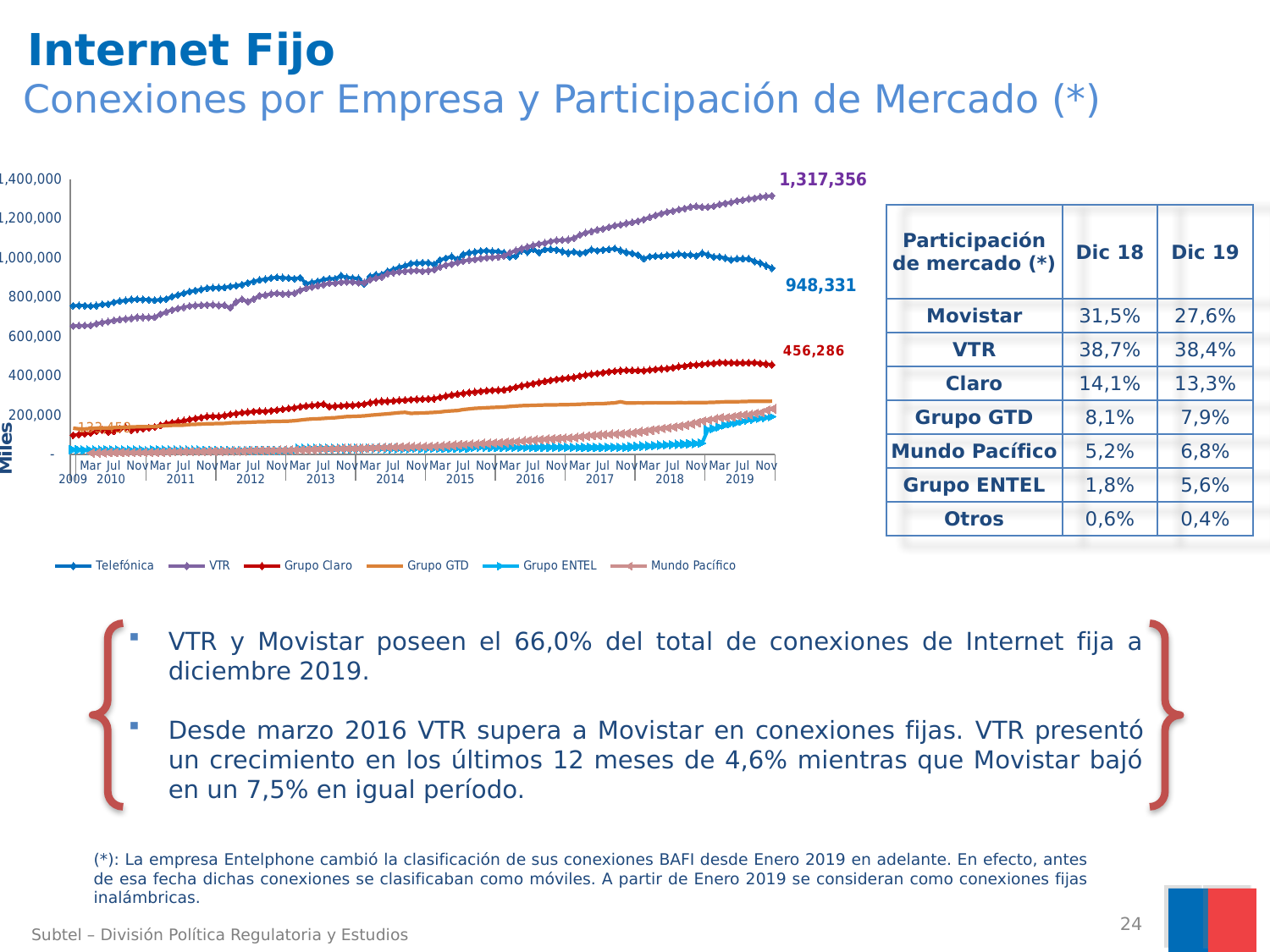

Internet Fijo
 Conexiones por Empresa y Participación de Mercado (*)

### Chart

| Category | Telefónica | VTR | Grupo Claro | Grupo GTD | Grupo ENTEL | Mundo Pacífico |
|---|---|---|---|---|---|---|
| Dic | 756342.0 | 654096.0 | 97434.0 | 133458.0 | 24739.0 | None |
| Ene | 758634.0 | 655500.0 | 102094.0 | 129752.0 | 24424.0 | None |
| Feb | 757468.0 | 656344.0 | 104420.0 | 129398.0 | 22353.0 | None |
| Mar | 754763.0 | 656618.0 | 108846.0 | 131622.0 | 21811.0 | 7456.0 |
| Abr | 757715.0 | 665514.0 | 118072.0 | 133341.0 | 21559.0 | 7886.0 |
| May | 763961.0 | 671554.0 | 124964.0 | 134462.0 | 21763.0 | 8664.0 |
| Jun | 765080.0 | 676709.0 | 113950.0 | 135046.0 | 21710.0 | 9287.0 |
| Jul | 774585.0 | 682351.0 | 117915.0 | 136345.0 | 21801.0 | 9646.0 |
| Ago | 780800.0 | 686539.0 | 128870.0 | 137782.0 | 21787.0 | 9798.0 |
| Sep | 783703.0 | 690001.0 | 137277.0 | 137905.0 | 21717.0 | 9927.0 |
| Oct | 788699.0 | 693074.0 | 123831.0 | 139736.0 | 21637.0 | 9983.0 |
| Nov | 789081.0 | 698409.0 | 129128.0 | 140486.0 | 21969.0 | 9971.0 |
| Dic | 788996.0 | 698122.0 | 132065.0 | 141007.0 | 21960.0 | 9867.0 |
| Ene | 787714.0 | 697742.0 | 136175.0 | 141684.0 | 18798.0 | 10048.0 |
| Feb | 785001.0 | 698873.0 | 139813.0 | 141200.0 | 21721.0 | 10674.0 |
| Mar | 788345.0 | 714093.0 | 148271.0 | 144511.0 | 21537.0 | 11743.0 |
| Abr | 790721.0 | 725471.0 | 156349.0 | 146166.0 | 21462.0 | 12758.0 |
| May | 803473.0 | 735616.0 | 161443.0 | 148016.0 | 21266.0 | 13600.0 |
| Jun | 811828.0 | 742803.0 | 167379.0 | 148280.0 | 21065.0 | 14321.0 |
| Jul | 820586.0 | 749261.0 | 171405.0 | 148987.0 | 21016.0 | 14620.0 |
| Ago | 829484.0 | 755591.0 | 176943.0 | 151901.0 | 20995.0 | 14891.0 |
| Sep | 834778.0 | 758310.0 | 182619.0 | 153139.0 | 20700.0 | 15255.0 |
| Oct | 840216.0 | 759694.0 | 187757.0 | 154215.0 | 20617.0 | 14563.0 |
| Nov | 846324.0 | 761252.0 | 193296.0 | 155727.0 | 20526.0 | 15539.0 |
| Dic | 848441.0 | 761823.0 | 194232.0 | 156293.0 | 20403.0 | 15635.0 |
| Ene | 849107.0 | 758622.0 | 193812.0 | 157049.0 | 20241.0 | 15693.0 |
| Feb | 850064.0 | 759295.0 | 198044.0 | 157629.0 | 20123.0 | 16051.0 |
| Mar | 855515.0 | 746148.0 | 203171.0 | 160761.0 | 20230.0 | 16956.0 |
| Abr | 858541.0 | 776123.0 | 207116.0 | 161432.0 | 20136.0 | 17576.0 |
| May | 864611.0 | 790216.0 | 211935.0 | 162081.0 | 20135.0 | 17743.0 |
| Jun | 872892.0 | 777594.0 | 214992.0 | 163289.0 | 20133.0 | 19146.0 |
| Jul | 880850.0 | 791026.0 | 218186.0 | 164376.0 | 20088.0 | 19775.0 |
| Ago | 888454.0 | 807901.0 | 220607.0 | 165720.0 | 20117.0 | 20052.0 |
| Sep | 891850.0 | 811044.0 | 219474.0 | 165907.0 | 20111.0 | 20176.0 |
| Oct | 898556.0 | 817895.0 | 223055.0 | 167371.0 | 20121.0 | 20495.0 |
| Nov | 901450.0 | 820746.0 | 226008.0 | 167832.0 | 20115.0 | 21067.0 |
| Dic | 899710.0 | 817319.0 | 229103.0 | 168473.0 | 20473.0 | 21491.0 |
| Ene | 897788.0 | 818518.0 | 233606.0 | 169345.0 | 20419.0 | 21705.0 |
| Feb | 894755.0 | 820563.0 | 236984.0 | 171297.0 | 20468.0 | 22681.0 |
| Mar | 899616.0 | 835761.0 | 242945.0 | 174761.0 | 29308.0 | 23598.0 |
| Abr | 869686.0 | 845753.0 | 246744.0 | 178014.0 | 29358.0 | 24642.0 |
| May | 875652.0 | 853079.0 | 249222.0 | 180180.0 | 29339.0 | 25739.0 |
| Jun | 880848.0 | 858333.0 | 252751.0 | 181262.0 | 29538.0 | 26763.0 |
| Jul | 890567.0 | 865158.0 | 256421.0 | 182940.0 | 29598.0 | 27730.0 |
| Ago | 894664.0 | 871299.0 | 243343.0 | 185451.0 | 29731.0 | 28535.0 |
| Sep | 894332.0 | 871687.0 | 245334.0 | 186667.0 | 30157.0 | 28773.0 |
| Oct | 909868.0 | 876717.0 | 247377.0 | 189718.0 | 30085.0 | 29359.0 |
| Nov | 901170.0 | 878679.0 | 250330.0 | 192394.0 | 30232.0 | 29697.0 |
| Dic | 897650.0 | 877648.0 | 250419.0 | 193335.0 | 30333.0 | 29984.0 |
| Ene | 895925.0 | 873807.0 | 253236.0 | 194510.0 | 30735.0 | 30515.0 |
| Feb | 867914.0 | 874621.0 | 256178.0 | 196079.0 | 30768.0 | 31283.0 |
| Mar | 906069.0 | 889848.0 | 262882.0 | 199220.0 | 31597.0 | 32636.0 |
| Abr | 914134.0 | 897125.0 | 267216.0 | 201625.0 | 30562.0 | 34092.0 |
| May | 915579.0 | 903617.0 | 270594.0 | 204197.0 | 30729.0 | 35143.0 |
| Jun | 932696.0 | 920961.0 | 270730.0 | 206351.0 | 30673.0 | 36025.0 |
| Jul | 941718.0 | 925657.0 | 272540.0 | 209220.0 | 30500.0 | 36768.0 |
| Ago | 952959.0 | 929734.0 | 275062.0 | 212249.0 | 30575.0 | 37491.0 |
| Sep | 960182.0 | 932579.0 | 276716.0 | 214008.0 | 30403.0 | 38171.0 |
| Oct | 971782.0 | 935244.0 | 279162.0 | 208693.0 | 30508.0 | 39152.0 |
| Nov | 973567.0 | 936836.0 | 280257.0 | 210019.0 | 31653.0 | 39641.0 |
| Dic | 976356.0 | 931984.0 | 280938.0 | 210855.0 | 30542.0 | 40012.0 |
| Ene | 976115.0 | 935544.0 | 283128.0 | 212286.0 | 30592.0 | 40664.0 |
| Feb | 967729.0 | 940164.0 | 283786.0 | 213728.0 | 31359.0 | 41475.0 |
| Mar | 989920.0 | 954852.0 | 290702.0 | 215769.0 | 31427.0 | 42578.0 |
| Abr | 998805.0 | 963700.0 | 297499.0 | 219370.0 | 31460.0 | 45381.0 |
| May | 1007788.0 | 969659.0 | 302673.0 | 221387.0 | 31568.0 | 46796.0 |
| Jun | 992907.0 | 977706.0 | 306915.0 | 223240.0 | 31549.0 | 48888.0 |
| Jul | 1018246.0 | 984308.0 | 310609.0 | 228290.0 | 31757.0 | 50164.0 |
| Ago | 1026058.0 | 990792.0 | 314735.0 | 231305.0 | 30877.0 | 52056.0 |
| Sep | 1029954.0 | 993697.0 | 318026.0 | 234404.0 | 36806.0 | 52056.0 |
| Oct | 1035596.0 | 998706.0 | 321839.0 | 235877.0 | 37099.0 | 55217.0 |
| Nov | 1037549.0 | 1001799.0 | 324303.0 | 237422.0 | 36860.0 | 56467.0 |
| Dic | 1033747.0 | 1003099.0 | 326184.0 | 239110.0 | 36059.0 | 58002.0 |
| Ene | 1032935.0 | 1006115.0 | 327255.0 | 239932.0 | 36049.0 | 59040.0 |
| Feb | 1027078.0 | 1010678.0 | 328777.0 | 241588.0 | 36051.0 | 60650.0 |
| Mar | 1006096.0 | 1026608.0 | 334934.0 | 244079.0 | 35960.0 | 62988.0 |
| Abr | 1011142.0 | 1038293.0 | 342461.0 | 246241.0 | 35900.0 | 65510.0 |
| May | 1038766.0 | 1047144.0 | 349030.0 | 247801.0 | 35746.0 | 67944.0 |
| Jun | 1030385.0 | 1056165.0 | 354523.0 | 248879.0 | 36534.0 | 70613.0 |
| Jul | 1043892.0 | 1064136.0 | 360849.0 | 249483.0 | 36279.0 | 72385.0 |
| Ago | 1028073.0 | 1071226.0 | 366708.0 | 250594.0 | 36224.0 | 75205.0 |
| Sep | 1043319.0 | 1076791.0 | 372091.0 | 251387.0 | 36320.0 | 77193.0 |
| Oct | 1044076.0 | 1084548.0 | 377084.0 | 251674.0 | 36225.0 | 79055.0 |
| Nov | 1041895.0 | 1090258.0 | 382122.0 | 252125.0 | 36238.0 | 80208.0 |
| Dic | 1033632.0 | 1091215.0 | 385765.0 | 252753.0 | 35967.0 | 82340.0 |
| Ene | 1025757.0 | 1093688.0 | 389165.0 | 253296.0 | 35958.0 | 84104.0 |
| Feb | 1031713.0 | 1101365.0 | 391795.0 | 254107.0 | 35800.0 | 85641.0 |
| Mar | 1024139.0 | 1117819.0 | 399609.0 | 255350.0 | 35713.0 | 89847.0 |
| Abr | 1028792.0 | 1128222.0 | 404547.0 | 256666.0 | 35465.0 | 92803.0 |
| May | 1043108.0 | 1135378.0 | 408926.0 | 257209.0 | 35395.0 | 96559.0 |
| Jun | 1037560.0 | 1143392.0 | 412347.0 | 258165.0 | 35394.0 | 98888.0 |
| Jul | 1041713.0 | 1148711.0 | 416458.0 | 258253.0 | 35273.0 | 100940.0 |
| Ago | 1043647.0 | 1157110.0 | 421218.0 | 260564.0 | 36169.0 | 102751.0 |
| Sep | 1047604.0 | 1164537.0 | 423692.0 | 262077.0 | 35969.0 | 103847.0 |
| Oct | 1038191.0 | 1169181.0 | 426767.0 | 267827.0 | 35979.0 | 105819.0 |
| Nov | 1029029.0 | 1176689.0 | 428057.0 | 261711.0 | 35886.0 | 108124.0 |
| Dic | 1023232.0 | 1181583.0 | 427428.0 | 261707.0 | 38857.0 | 110272.0 |
| Ene | 1014879.0 | 1187464.0 | 427136.0 | 262190.0 | 40520.0 | 115280.0 |
| Feb | 996407.0 | 1195850.0 | 426662.0 | 262012.0 | 42718.0 | 117241.0 |
| Mar | 1007075.0 | 1207459.0 | 430261.0 | 262716.0 | 43431.0 | 123123.0 |
| Abr | 1010045.0 | 1217674.0 | 433267.0 | 263128.0 | 45225.0 | 127506.0 |
| May | 1009185.0 | 1226665.0 | 435231.0 | 262785.0 | 46711.0 | 132372.0 |
| Jun | 1015000.0 | 1234338.0 | 437264.0 | 262331.0 | 48442.0 | 135586.0 |
| Jul | 1014948.0 | 1239627.0 | 442085.0 | 262307.0 | 49909.0 | 139247.0 |
| Ago | 1020992.0 | 1246525.0 | 447452.0 | 263704.0 | 51818.0 | 143841.0 |
| Sep | 1015028.0 | 1251714.0 | 449614.0 | 263026.0 | 52996.0 | 148592.0 |
| Oct | 1016441.0 | 1259878.0 | 454523.0 | 263365.0 | 54540.0 | 155250.0 |
| Nov | 1010905.0 | 1263379.0 | 455899.0 | 263846.0 | 56024.0 | 161624.0 |
| Dic | 1024716.0 | 1259256.0 | 458892.0 | 263525.0 | 57659.0 | 170311.0 |
| Ene | 1016278.0 | 1259813.0 | 462245.0 | 264127.0 | 126099.0 | 175524.0 |
| Feb | 1005915.0 | 1263293.0 | 464120.0 | 265081.0 | 131645.0 | 180235.0 |
| Mar | 1006274.0 | 1273296.0 | 468367.0 | 266299.0 | 140291.0 | 187040.0 |
| Abr | 999805.0 | 1278758.0 | 466652.0 | 267674.0 | 149391.0 | 187040.0 |
| May | 990839.0 | 1283218.0 | 466772.0 | 267716.0 | 156876.0 | 191148.0 |
| Jun | 996198.0 | 1290949.0 | 466093.0 | 268245.0 | 162713.0 | 196988.0 |
| Jul | 996438.0 | 1294602.0 | 466208.0 | 268890.0 | 169927.0 | 200579.0 |
| Ago | 996135.0 | 1301591.0 | 466506.0 | 269674.0 | 176051.0 | 202462.0 |
| Sep | 982656.0 | 1304608.0 | 467001.0 | 269988.0 | 180168.0 | 208946.0 |
| Oct | 974011.0 | 1310889.0 | 463334.0 | 269750.0 | 184422.0 | 213394.0 |
| Nov | 960915.0 | 1313927.0 | 460130.0 | 270098.0 | 188116.0 | 225412.0 |
| Dic | 948331.0 | 1317356.0 | 456286.0 | 270723.0 | 192788.0 | 231940.0 |
| Participación de mercado (\*) | Dic 18 | Dic 19 |
| --- | --- | --- |
| Movistar | 31,5% | 27,6% |
| VTR | 38,7% | 38,4% |
| Claro | 14,1% | 13,3% |
| Grupo GTD | 8,1% | 7,9% |
| Mundo Pacífico | 5,2% | 6,8% |
| Grupo ENTEL | 1,8% | 5,6% |
| Otros | 0,6% | 0,4% |
VTR y Movistar poseen el 66,0% del total de conexiones de Internet fija a diciembre 2019.

Desde marzo 2016 VTR supera a Movistar en conexiones fijas. VTR presentó un crecimiento en los últimos 12 meses de 4,6% mientras que Movistar bajó en un 7,5% en igual período.

(*): La empresa Entelphone cambió la clasificación de sus conexiones BAFI desde Enero 2019 en adelante. En efecto, antes de esa fecha dichas conexiones se clasificaban como móviles. A partir de Enero 2019 se consideran como conexiones fijas inalámbricas.
24
Subtel – División Política Regulatoria y Estudios